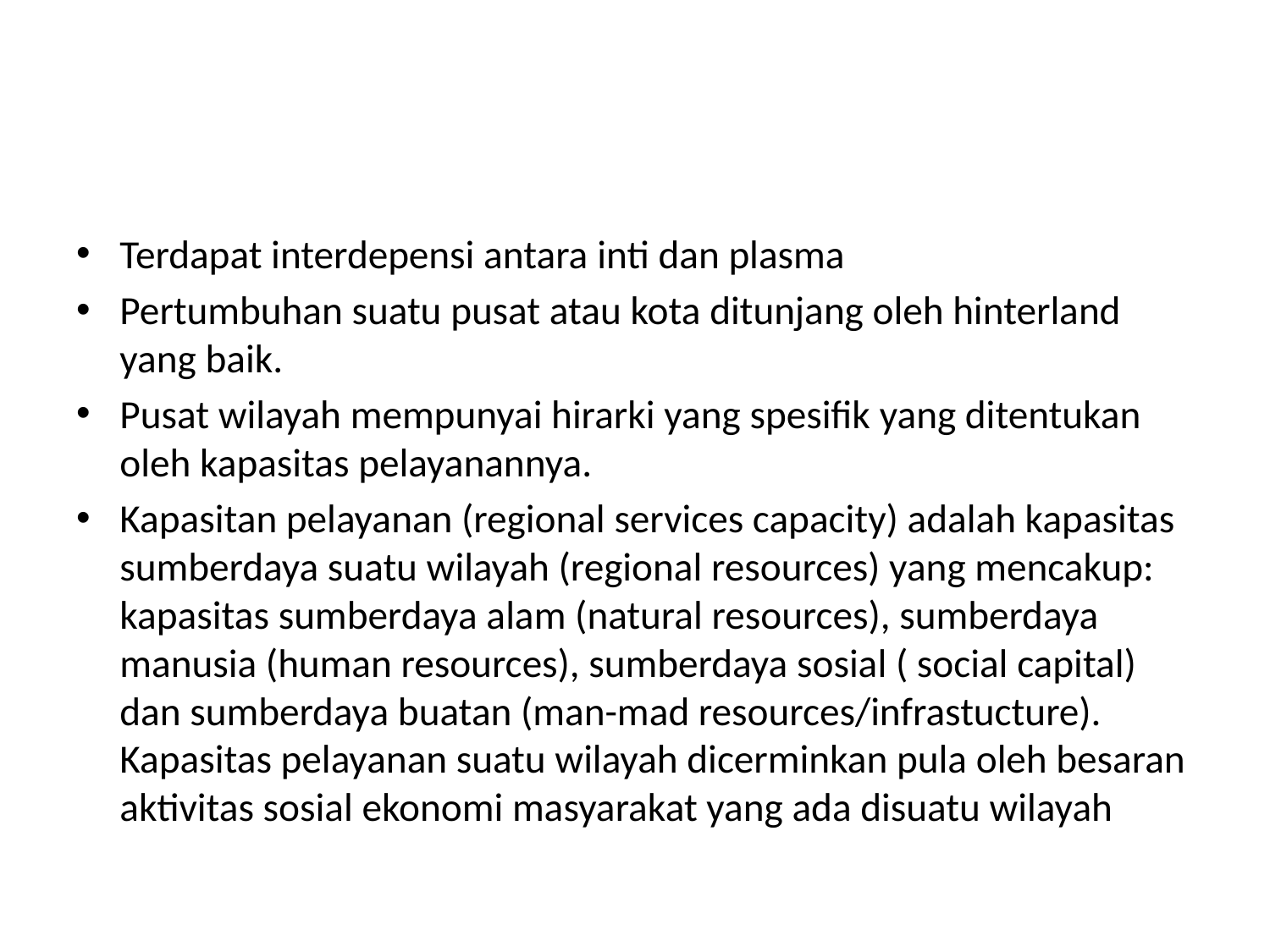

#
Terdapat interdepensi antara inti dan plasma
Pertumbuhan suatu pusat atau kota ditunjang oleh hinterland yang baik.
Pusat wilayah mempunyai hirarki yang spesifik yang ditentukan oleh kapasitas pelayanannya.
Kapasitan pelayanan (regional services capacity) adalah kapasitas sumberdaya suatu wilayah (regional resources) yang mencakup: kapasitas sumberdaya alam (natural resources), sumberdaya manusia (human resources), sumberdaya sosial ( social capital) dan sumberdaya buatan (man-mad resources/infrastucture). Kapasitas pelayanan suatu wilayah dicerminkan pula oleh besaran aktivitas sosial ekonomi masyarakat yang ada disuatu wilayah